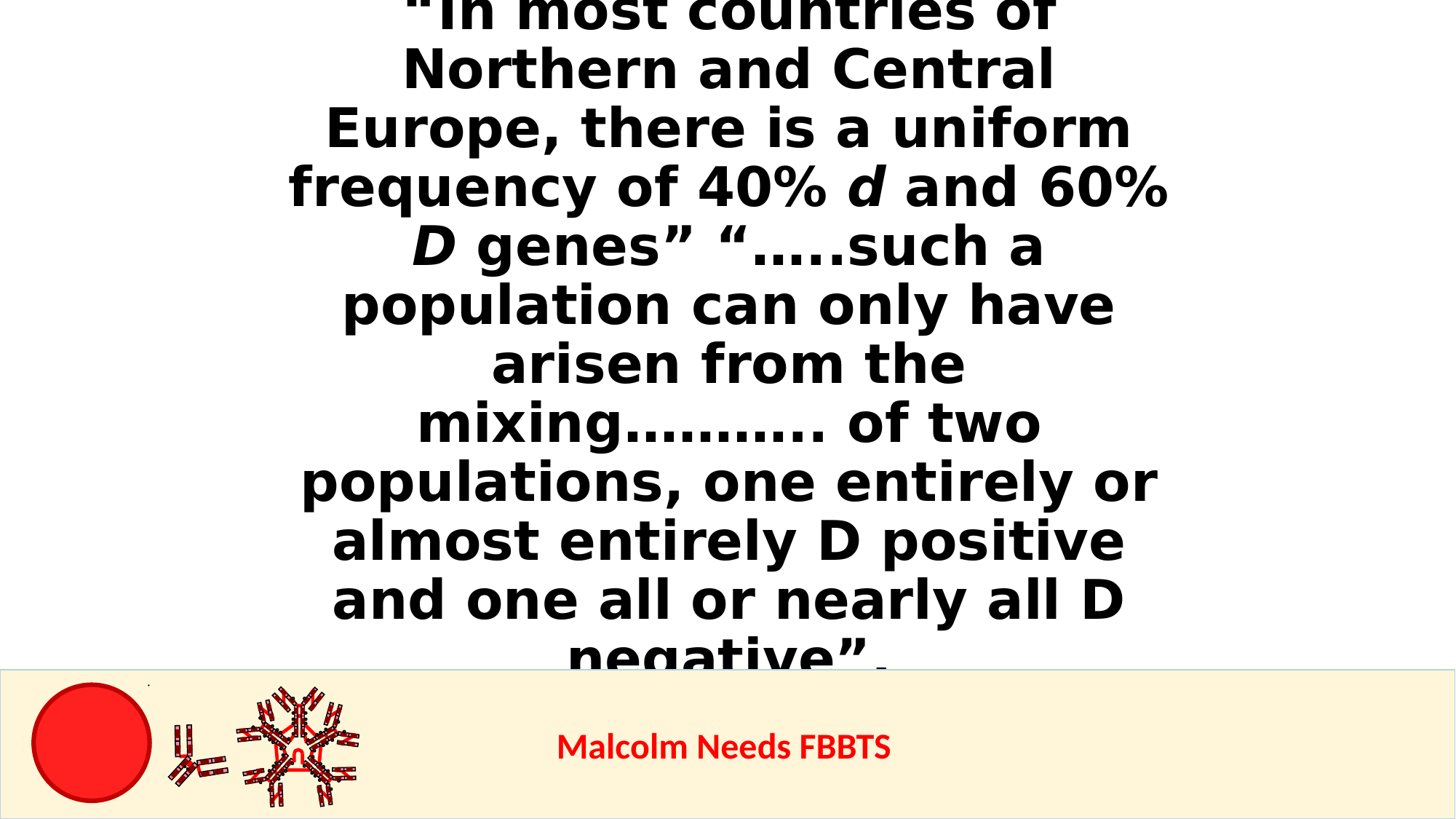

“In most countries of Northern and Central Europe, there is a uniform frequency of 40% d and 60% D genes” “…..such a population can only have arisen from the mixing……….. of two populations, one entirely or almost entirely D positive and one all or nearly all D negative”.
					Malcolm Needs FBBTS